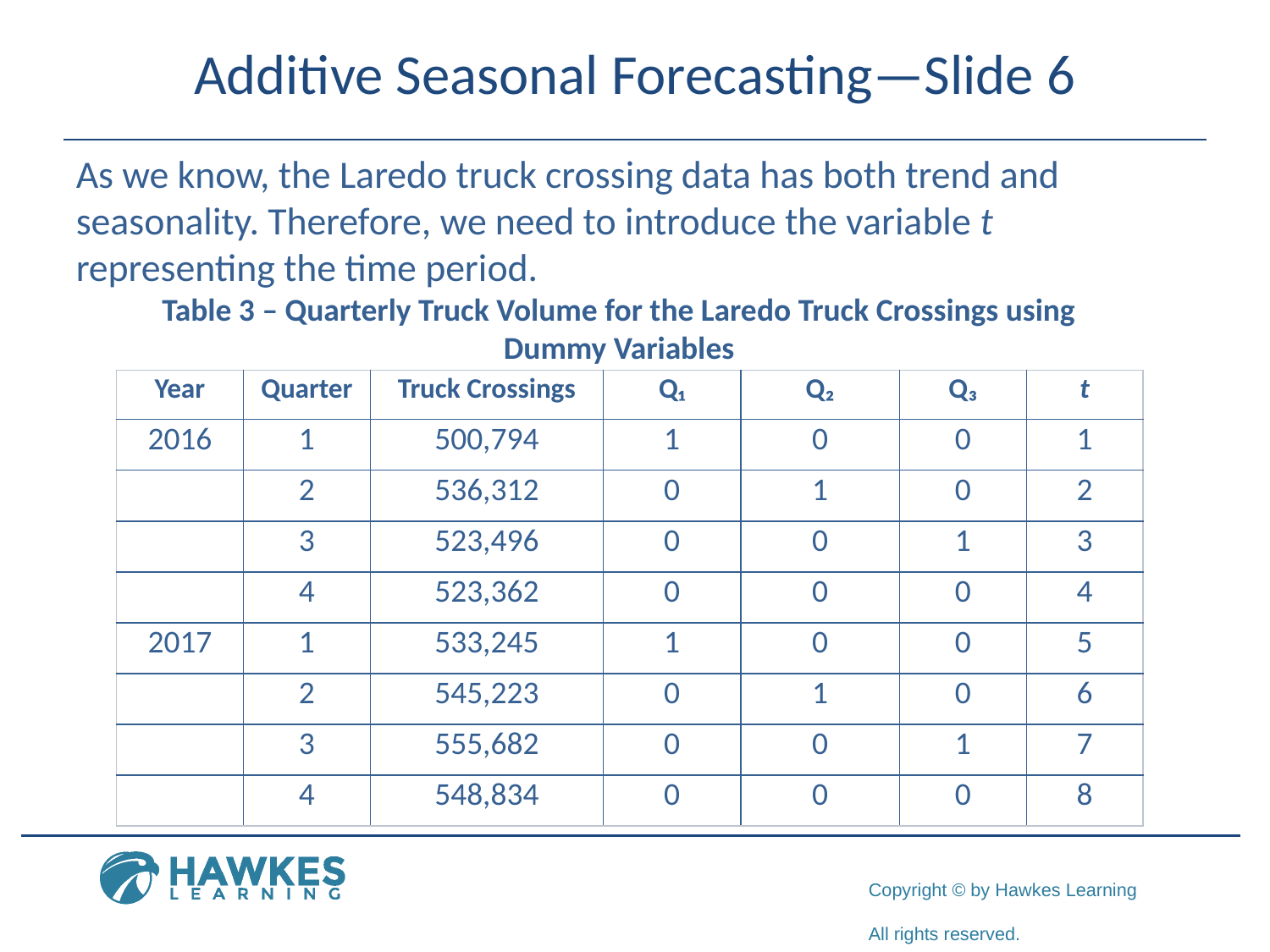

# Additive Seasonal Forecasting—Slide 6
As we know, the Laredo truck crossing data has both trend and seasonality. Therefore, we need to introduce the variable t representing the time period.
Table 3 – Quarterly Truck Volume for the Laredo Truck Crossings using Dummy Variables
| Year | Quarter | Truck Crossings | Q₁ | Q₂ | Q₃ | t |
| --- | --- | --- | --- | --- | --- | --- |
| 2016 | 1 | 500,794 | 1 | 0 | 0 | 1 |
|  | 2 | 536,312 | 0 | 1 | 0 | 2 |
|  | 3 | 523,496 | 0 | 0 | 1 | 3 |
|  | 4 | 523,362 | 0 | 0 | 0 | 4 |
| 2017 | 1 | 533,245 | 1 | 0 | 0 | 5 |
|  | 2 | 545,223 | 0 | 1 | 0 | 6 |
|  | 3 | 555,682 | 0 | 0 | 1 | 7 |
|  | 4 | 548,834 | 0 | 0 | 0 | 8 |